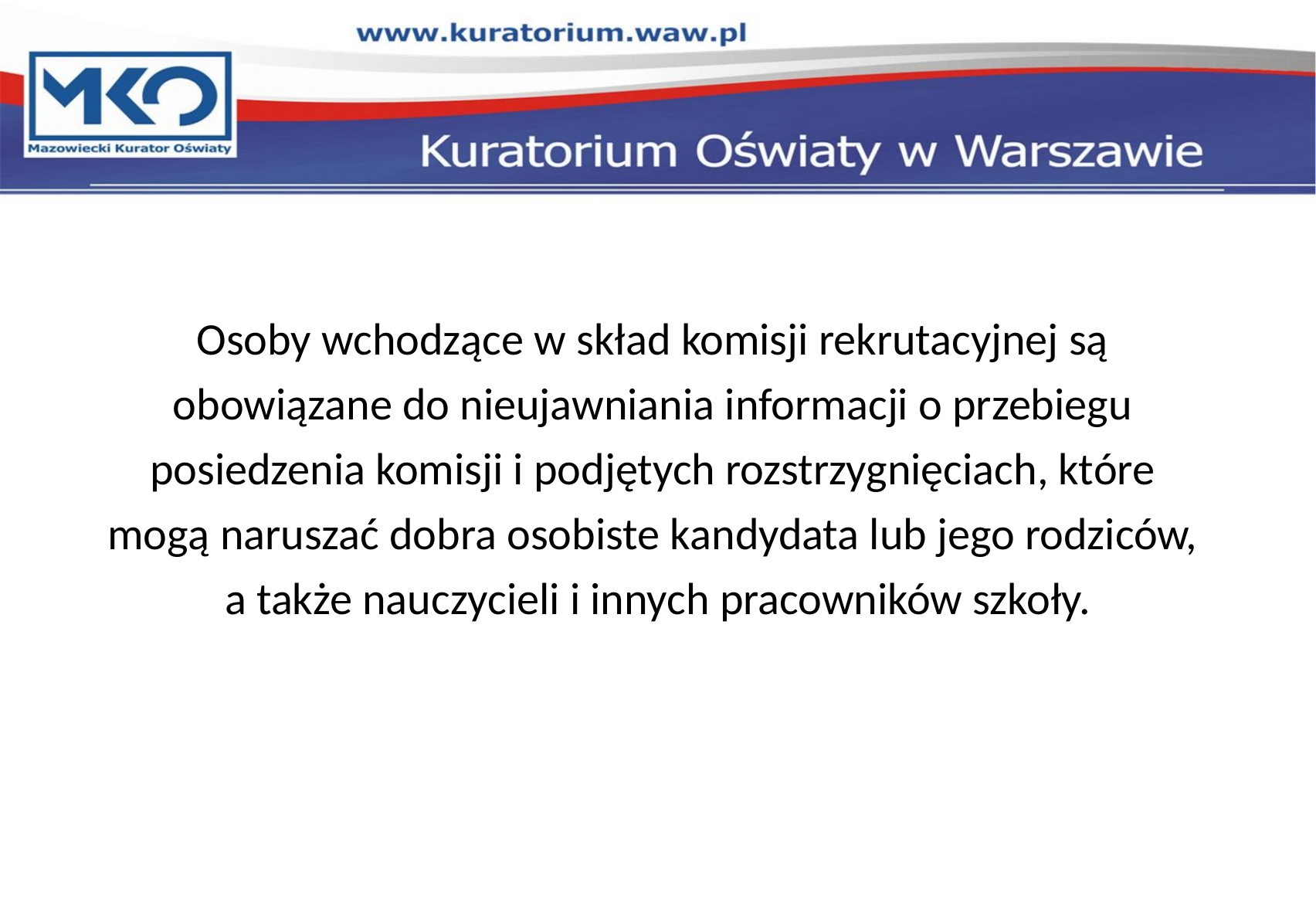

Osoby wchodzące w skład komisji rekrutacyjnej są
obowiązane do nieujawniania informacji o przebiegu
posiedzenia komisji i podjętych rozstrzygnięciach, które
mogą naruszać dobra osobiste kandydata lub jego rodziców,
a także nauczycieli i innych pracowników szkoły.